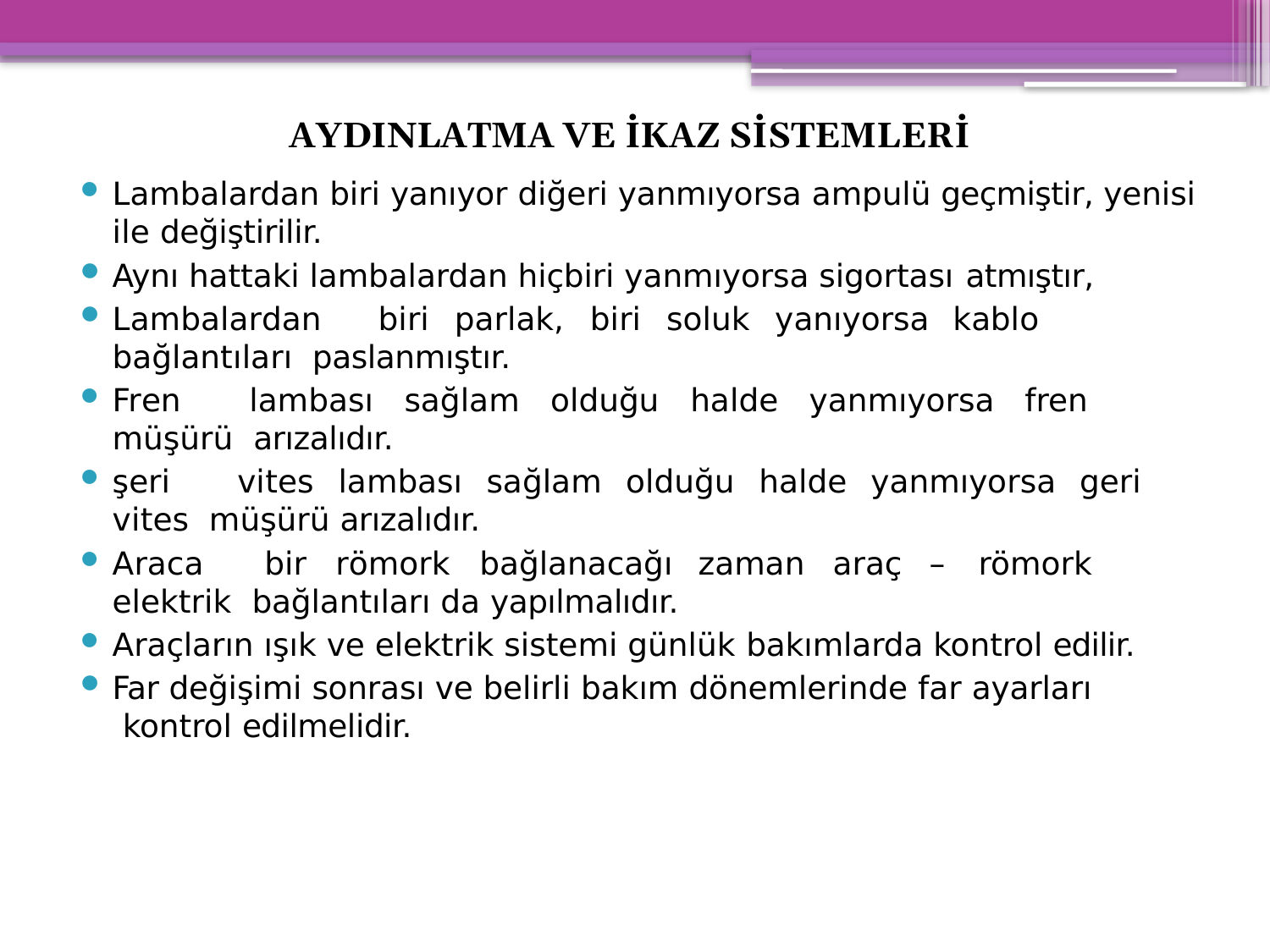

AYDINLATMA VE İKAZ SİSTEMLERİ
Lambalardan biri yanıyor diğeri yanmıyorsa ampulü geçmiştir, yenisi  ile değiştirilir.
Aynı hattaki lambalardan hiçbiri yanmıyorsa sigortası atmıştır,
Lambalardan	biri	parlak,	biri	soluk	yanıyorsa	kablo	bağlantıları  paslanmıştır.
Fren	lambası	sağlam	olduğu	halde	yanmıyorsa	fren	müşürü  arızalıdır.
şeri	vites	lambası	sağlam	olduğu	halde	yanmıyorsa	geri	vites  müşürü arızalıdır.
Araca	bir	römork	bağlanacağı	zaman	araç	–	römork	elektrik  bağlantıları da yapılmalıdır.
Araçların ışık ve elektrik sistemi günlük bakımlarda kontrol edilir.
Far değişimi sonrası ve belirli bakım dönemlerinde far ayarları  kontrol edilmelidir.